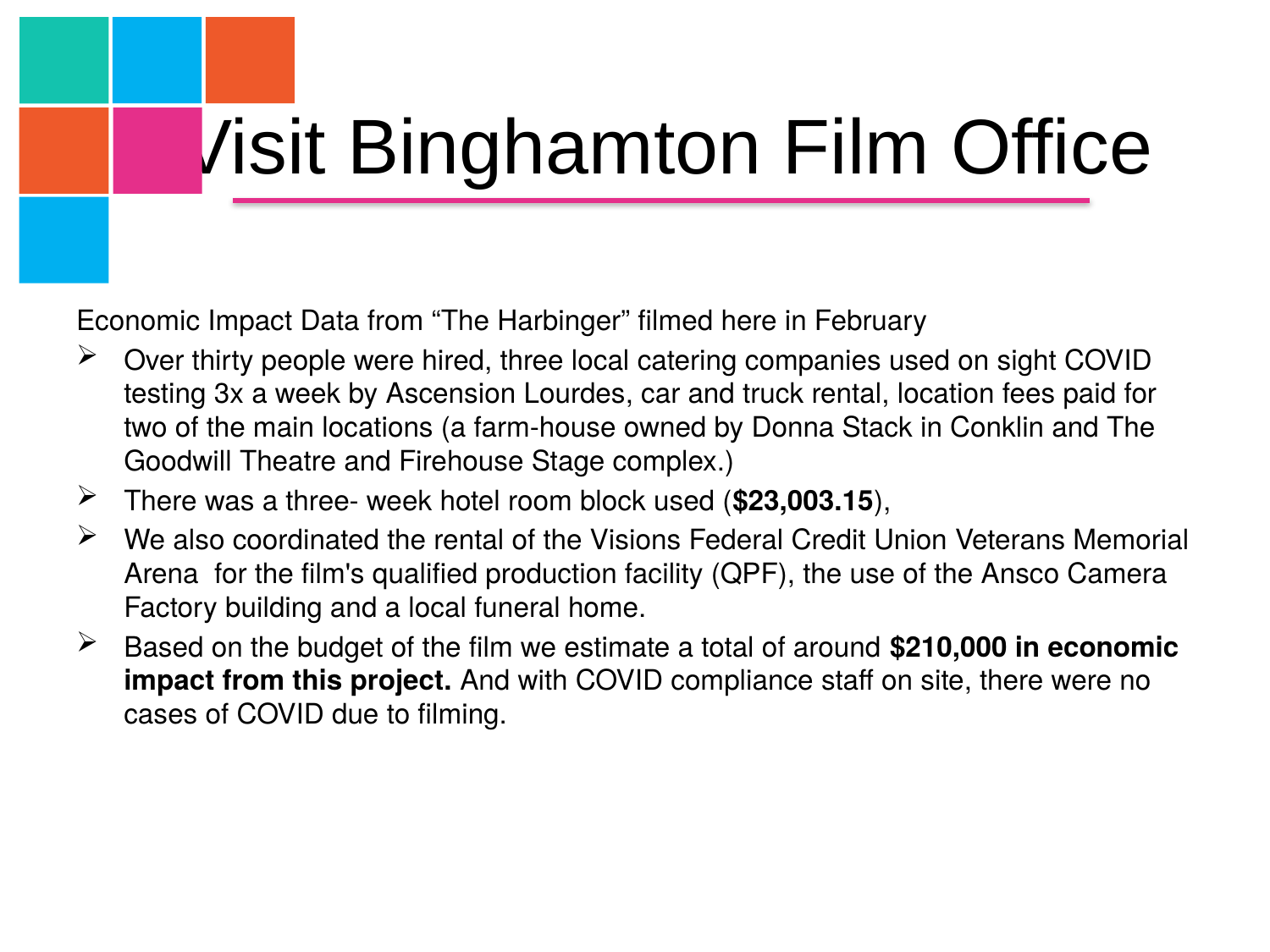

# Visit Binghamton Film Office

Economic Impact Data from “The Harbinger” filmed here in February
Over thirty people were hired, three local catering companies used on sight COVID testing 3x a week by Ascension Lourdes, car and truck rental, location fees paid for two of the main locations (a farm-house owned by Donna Stack in Conklin and The Goodwill Theatre and Firehouse Stage complex.)
There was a three- week hotel room block used ($23,003.15),
We also coordinated the rental of the Visions Federal Credit Union Veterans Memorial Arena  for the film's qualified production facility (QPF), the use of the Ansco Camera Factory building and a local funeral home.
Based on the budget of the film we estimate a total of around $210,000 in economic impact from this project. And with COVID compliance staff on site, there were no cases of COVID due to filming.